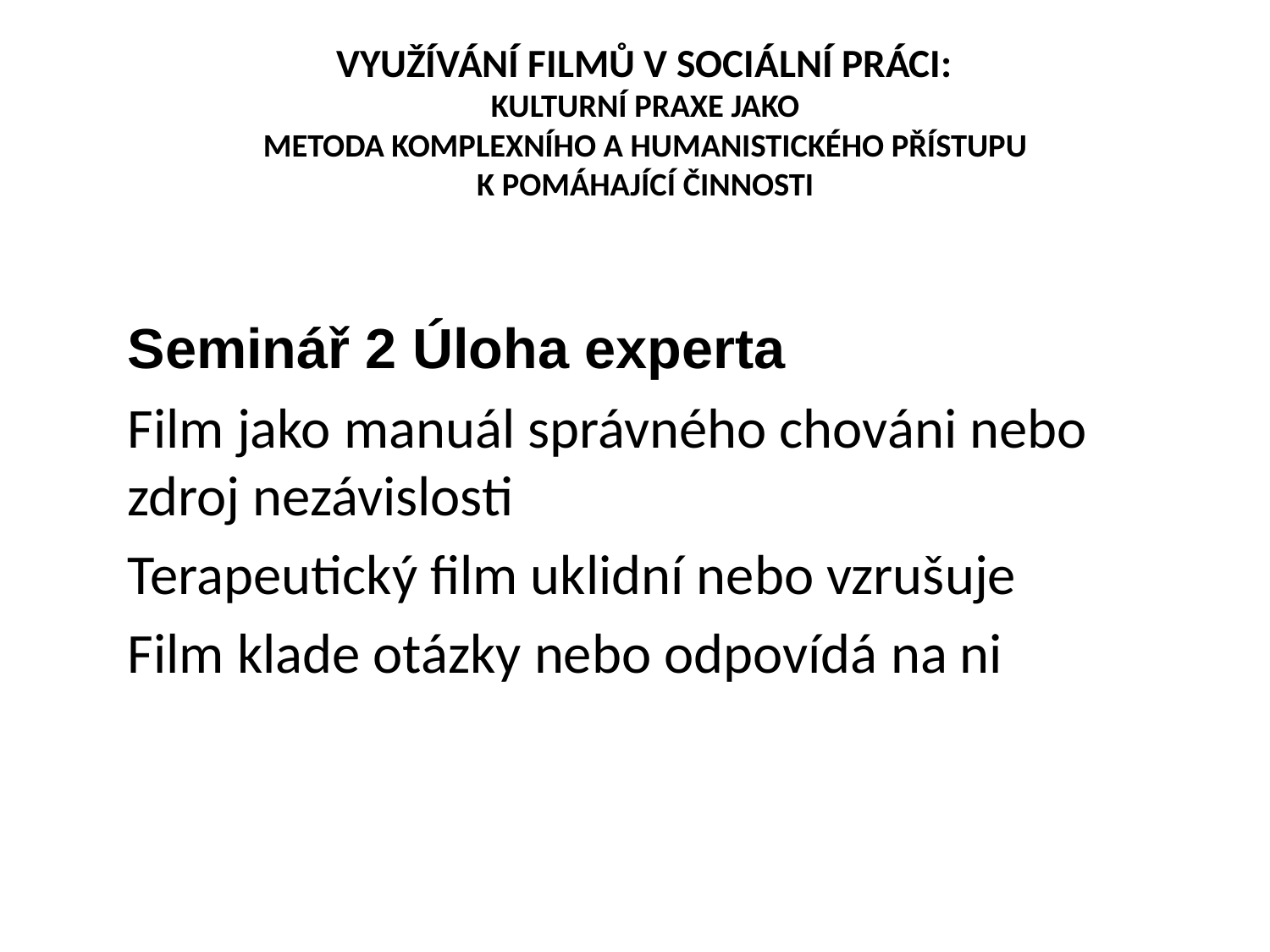

# využívání filmů v sociální práci: kulturní praxe jako metoda komplexního a humanistického přístupu k pomáhající činnosti
Seminář 2 Úloha experta
Film jako manuál správného chováni nebo zdroj nezávislosti
Terapeutický film uklidní nebo vzrušuje
Film klade otázky nebo odpovídá na ni